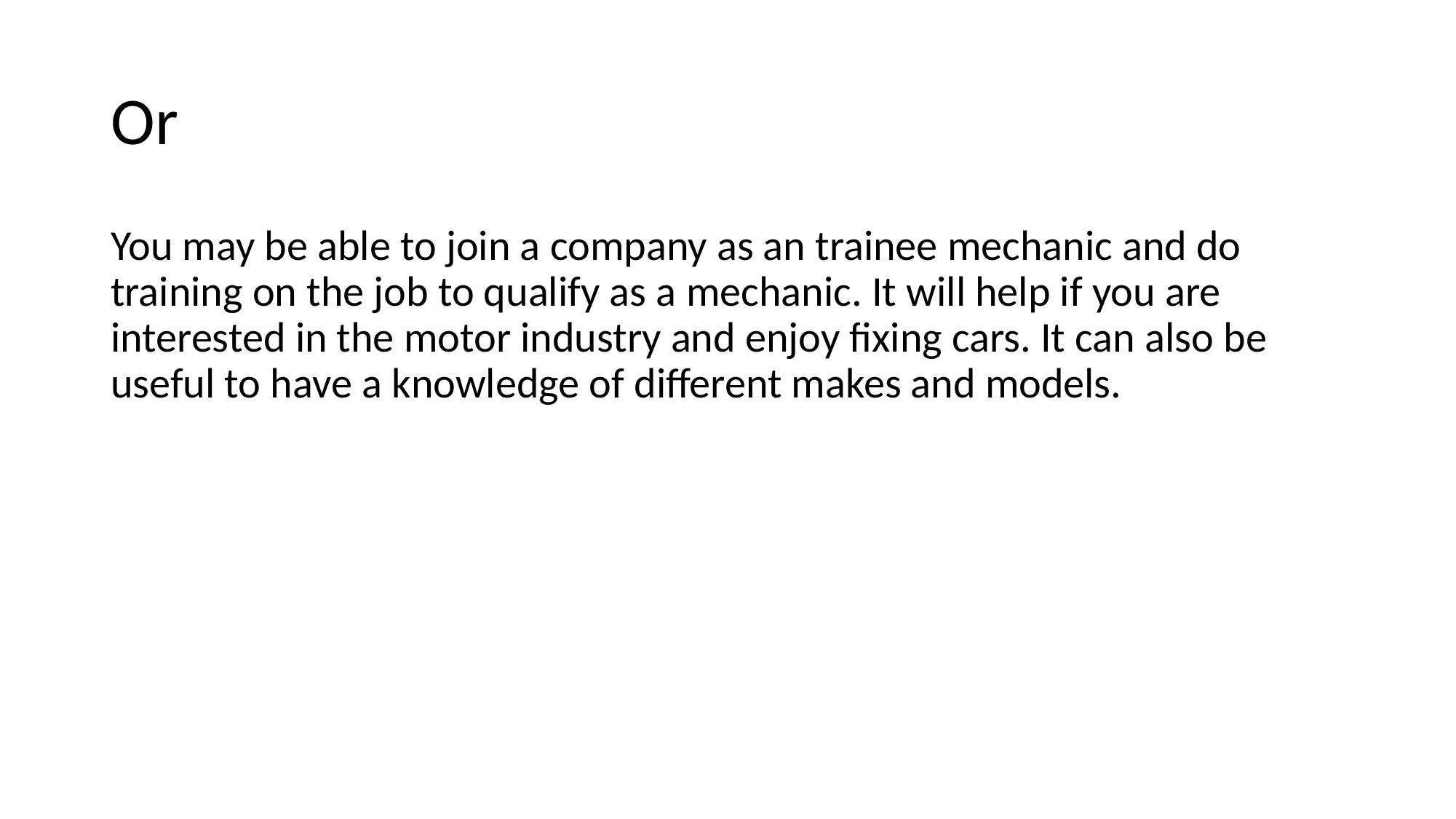

# Or
You may be able to join a company as an trainee mechanic and do training on the job to qualify as a mechanic. It will help if you are interested in the motor industry and enjoy fixing cars. It can also be useful to have a knowledge of different makes and models.